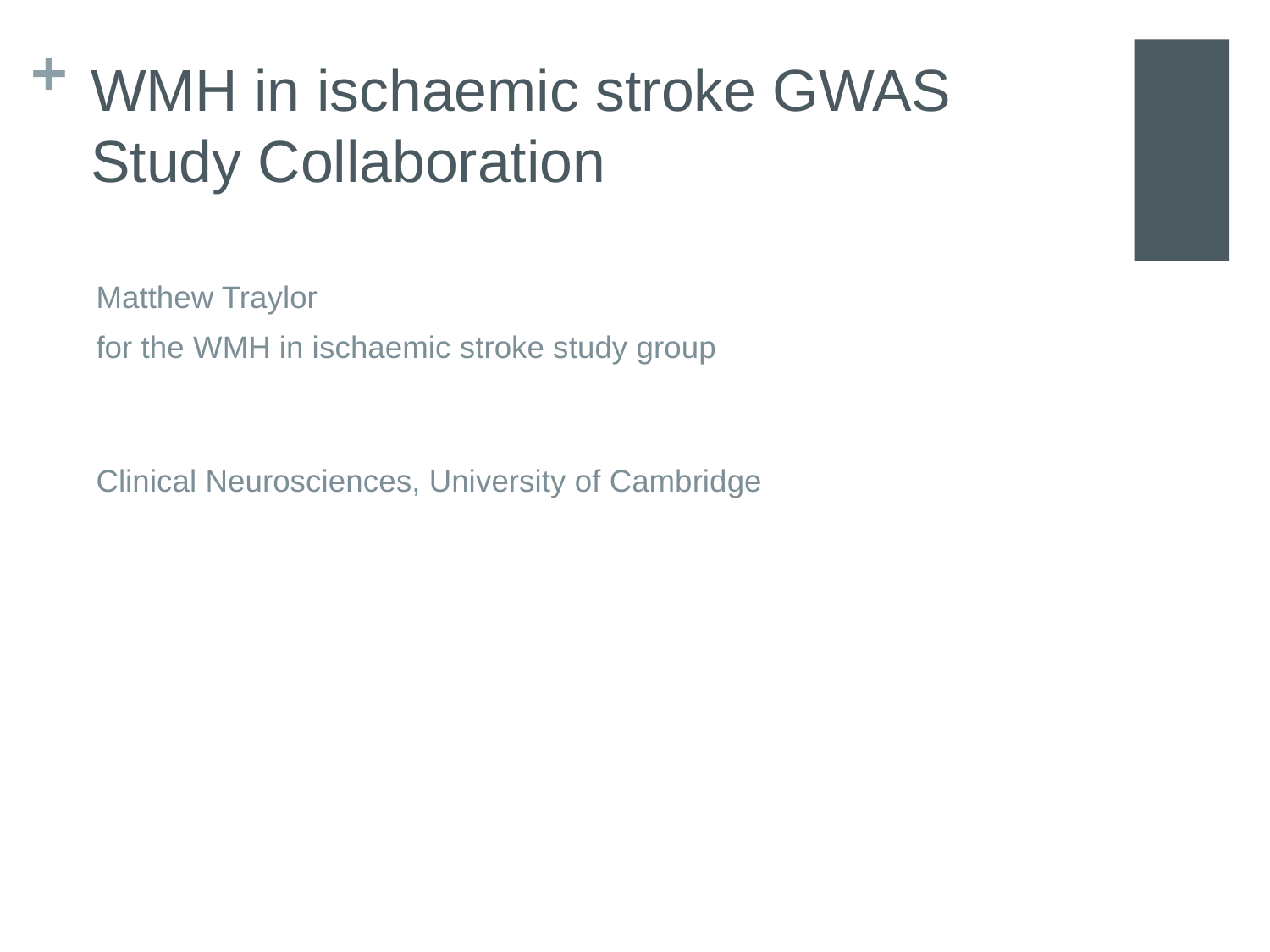

# WMH in ischaemic stroke GWAS Study Collaboration
Matthew Traylor
for the WMH in ischaemic stroke study group

Clinical Neurosciences, University of Cambridge